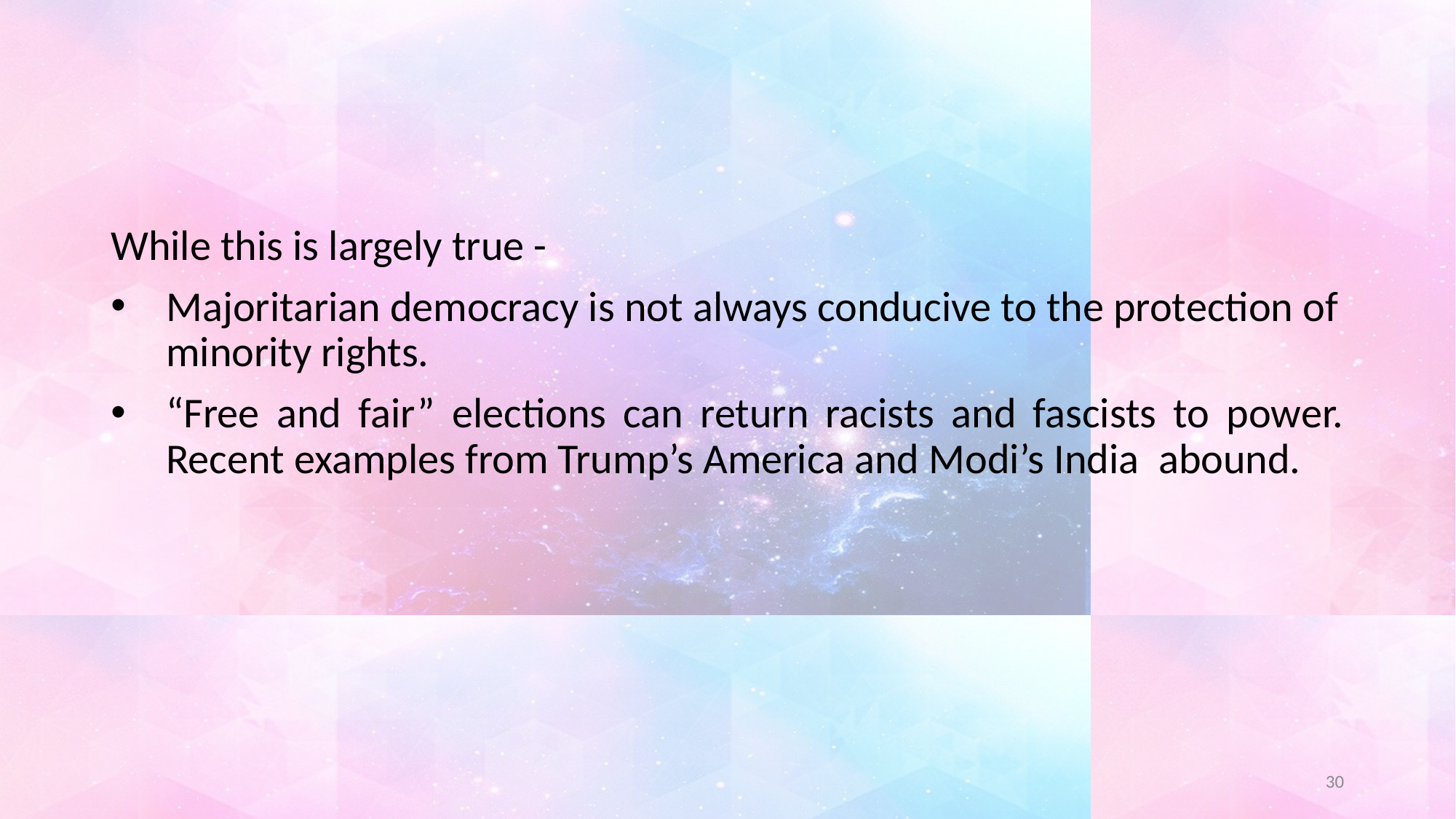

#
While this is largely true -
Majoritarian democracy is not always conducive to the protection of minority rights.
“Free and fair” elections can return racists and fascists to power. Recent examples from Trump’s America and Modi’s India  abound.

30